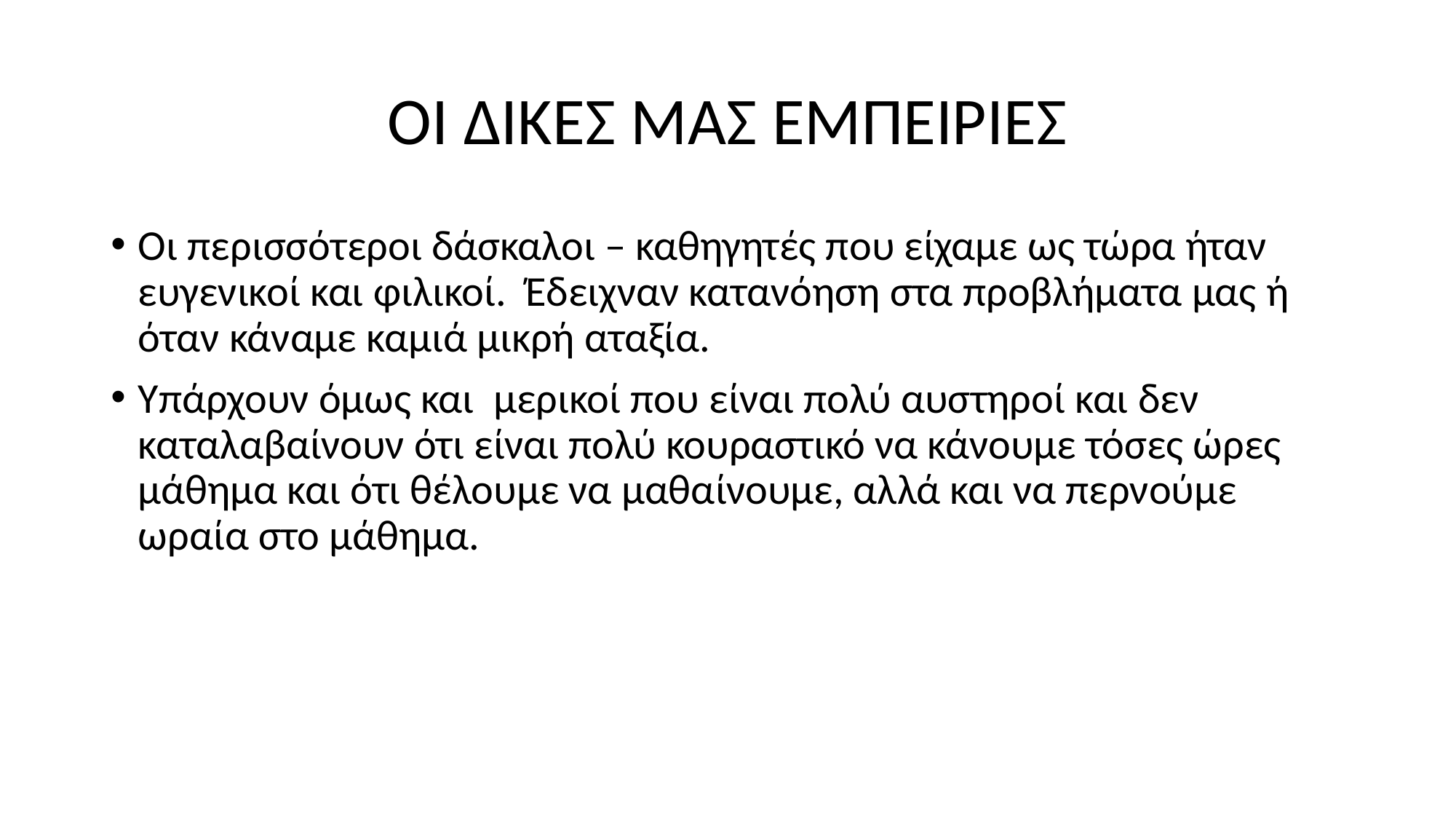

# ΟΙ ΔΙΚΕΣ ΜΑΣ ΕΜΠΕΙΡΙΕΣ
Οι περισσότεροι δάσκαλοι – καθηγητές που είχαμε ως τώρα ήταν  ευγενικοί και φιλικοί.  Έδειχναν κατανόηση στα προβλήματα μας ή όταν κάναμε καμιά μικρή αταξία.
Υπάρχουν όμως και  μερικοί που είναι πολύ αυστηροί και δεν καταλαβαίνουν ότι είναι πολύ κουραστικό να κάνουμε τόσες ώρες μάθημα και ότι θέλουμε να μαθαίνουμε, αλλά και να περνούμε ωραία στο μάθημα.